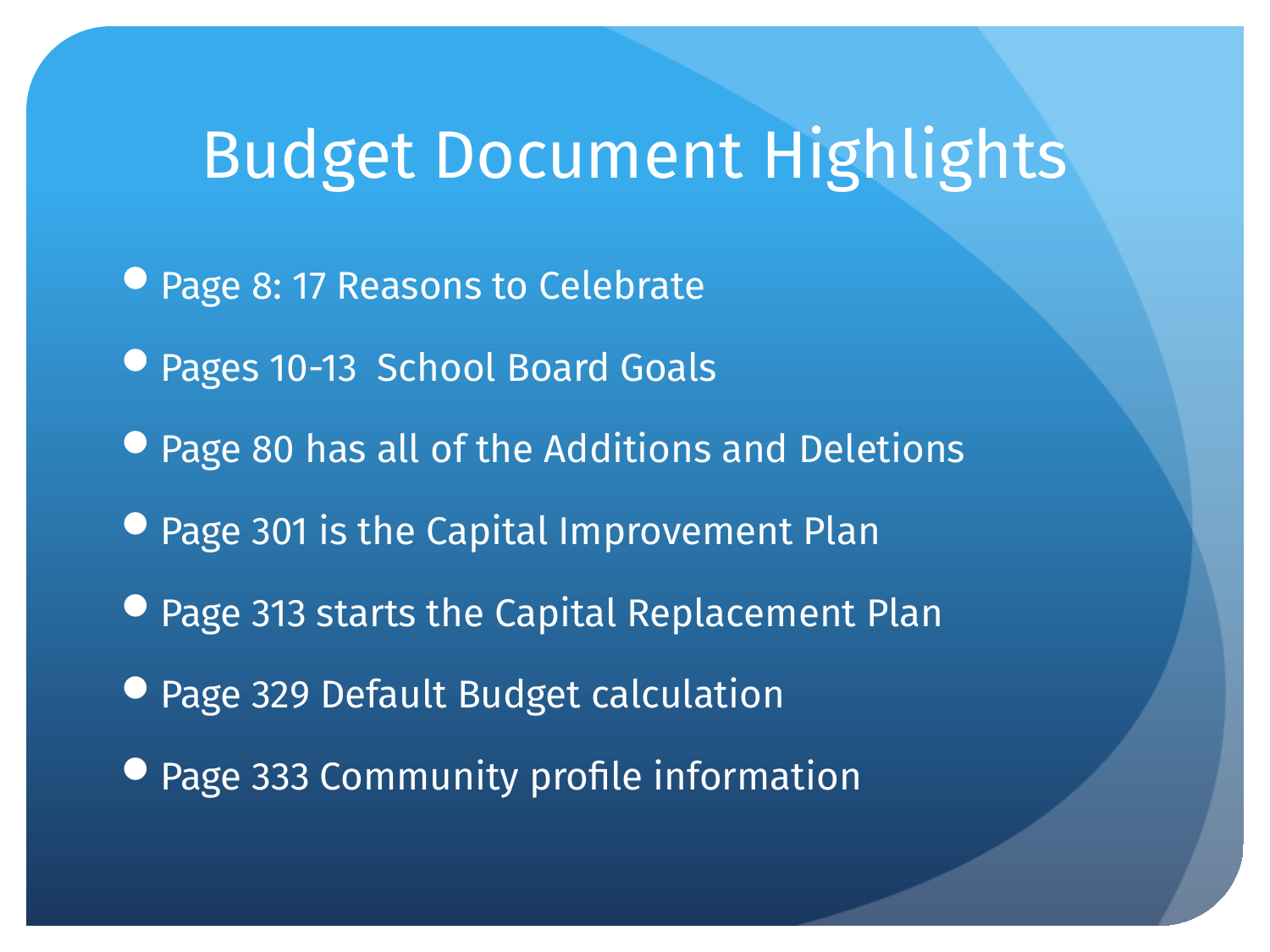

# Budget Document Highlights
Page 8: 17 Reasons to Celebrate
Pages 10-13  School Board Goals
Page 80 has all of the Additions and Deletions
Page 301 is the Capital Improvement Plan
Page 313 starts the Capital Replacement Plan
Page 329 Default Budget calculation
Page 333 Community profile information